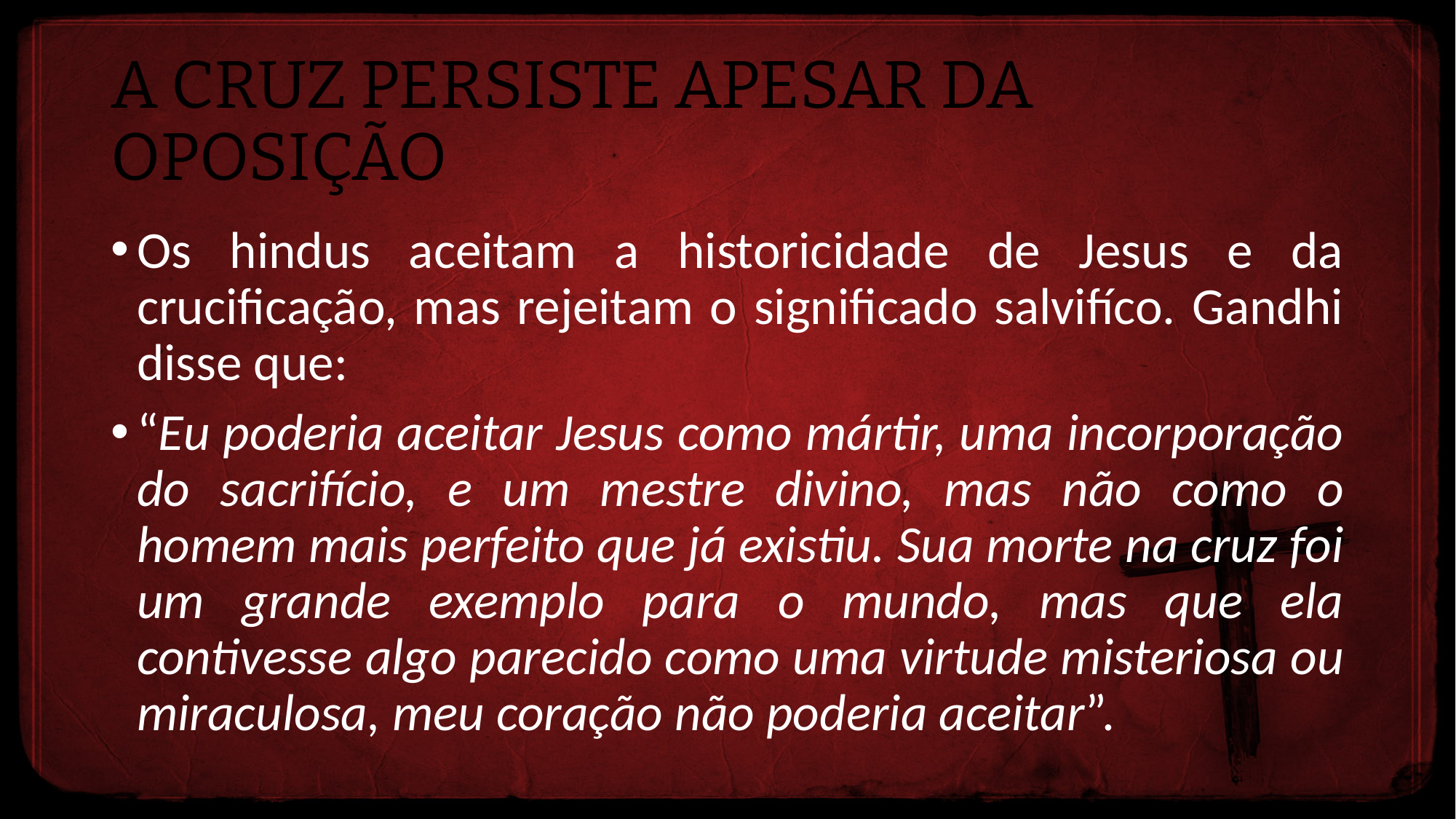

# A CRUZ PERSISTE APESAR DA OPOSIÇÃO
Os hindus aceitam a historicidade de Jesus e da crucificação, mas rejeitam o significado salvifíco. Gandhi disse que:
“Eu poderia aceitar Jesus como mártir, uma incorporação do sacrifício, e um mestre divino, mas não como o homem mais perfeito que já existiu. Sua morte na cruz foi um grande exemplo para o mundo, mas que ela contivesse algo parecido como uma virtude misteriosa ou miraculosa, meu coração não poderia aceitar”.